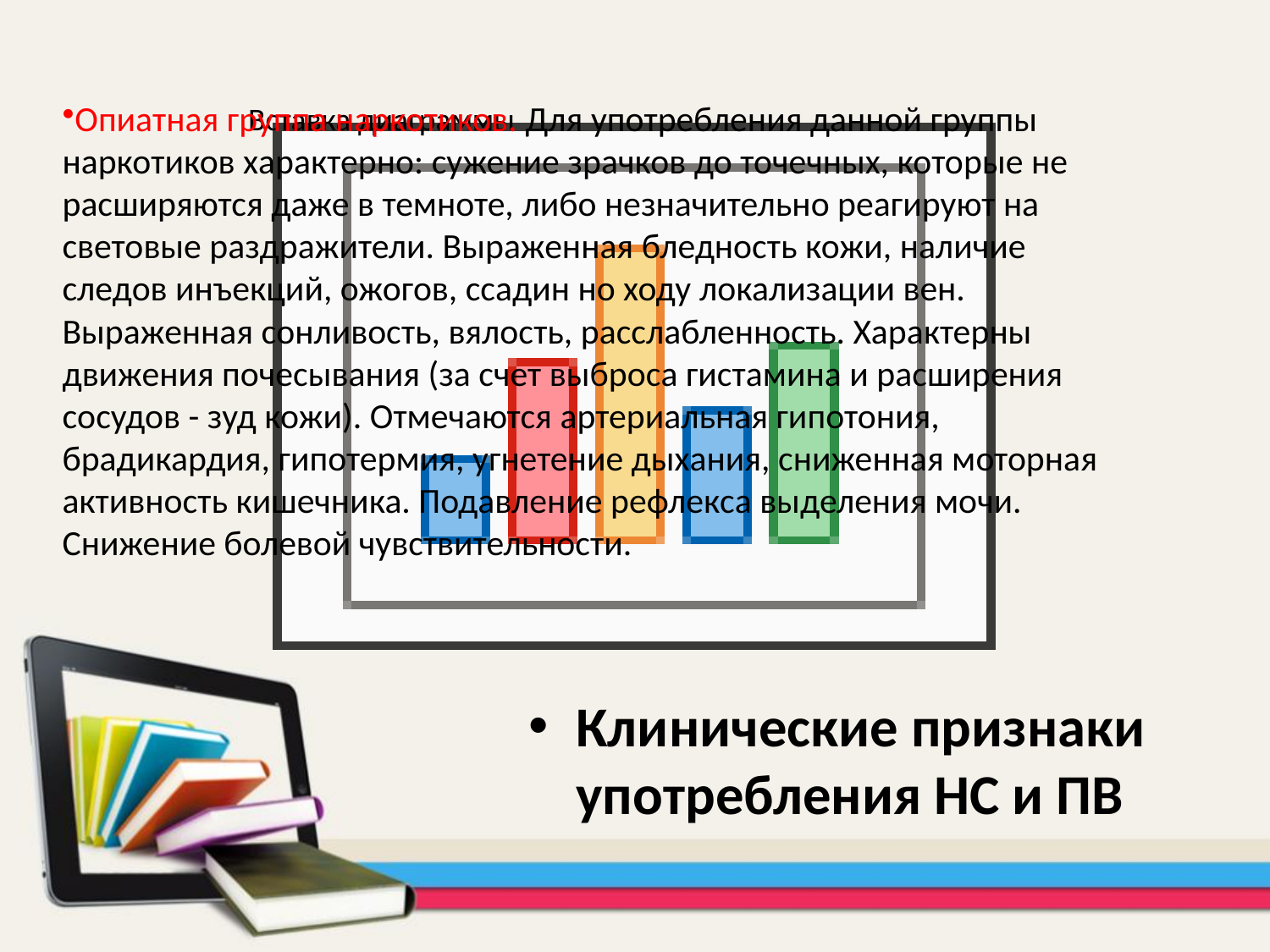

Опиатная группа наркотиков. Для употребления данной группы наркотиков характерно: сужение зрачков до точечных, которые не расширяются даже в темноте, либо незначительно реагируют на световые раздражители. Выраженная бледность кожи, наличие следов инъекций, ожогов, ссадин но ходу локализации вен. Выраженная сонливость, вялость, расслабленность. Характерны движения почесывания (за счет выброса гистамина и расширения сосудов - зуд кожи). Отмечаются артериальная гипотония, брадикардия, гипотермия, угнетение дыхания, сниженная моторная активность кишечника. Подавление рефлекса выделения мочи. Снижение болевой чувствительности.

Клинические признаки употребления НС и ПВ